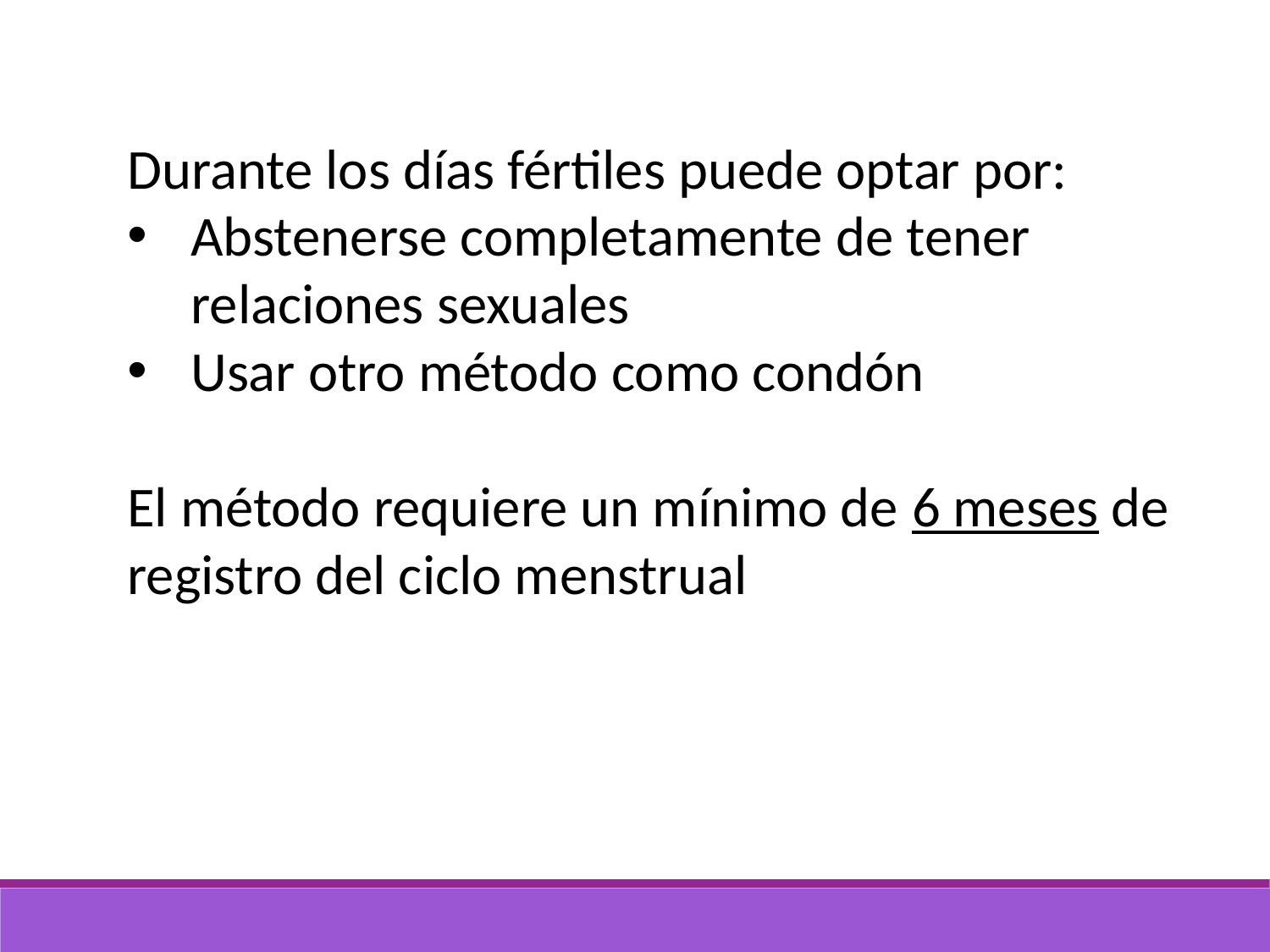

Durante los días fértiles puede optar por:
Abstenerse completamente de tener relaciones sexuales
Usar otro método como condón

El método requiere un mínimo de 6 meses de registro del ciclo menstrual